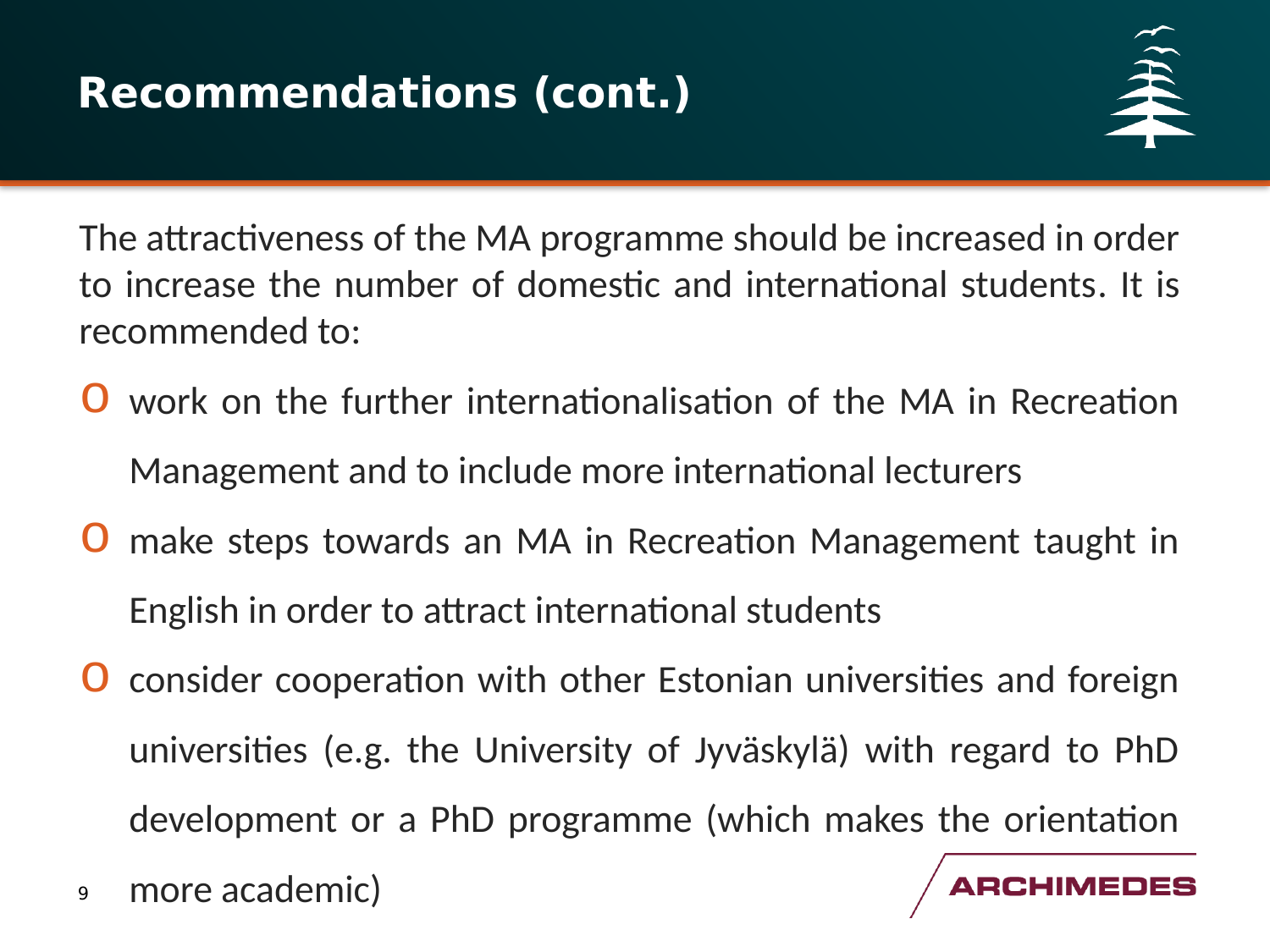

# Recommendations (cont.)
The attractiveness of the MA programme should be increased in order to increase the number of domestic and international students. It is recommended to:
work on the further internationalisation of the MA in Recreation Management and to include more international lecturers
make steps towards an MA in Recreation Management taught in English in order to attract international students
consider cooperation with other Estonian universities and foreign universities (e.g. the University of Jyväskylä) with regard to PhD development or a PhD programme (which makes the orientation more academic)

9